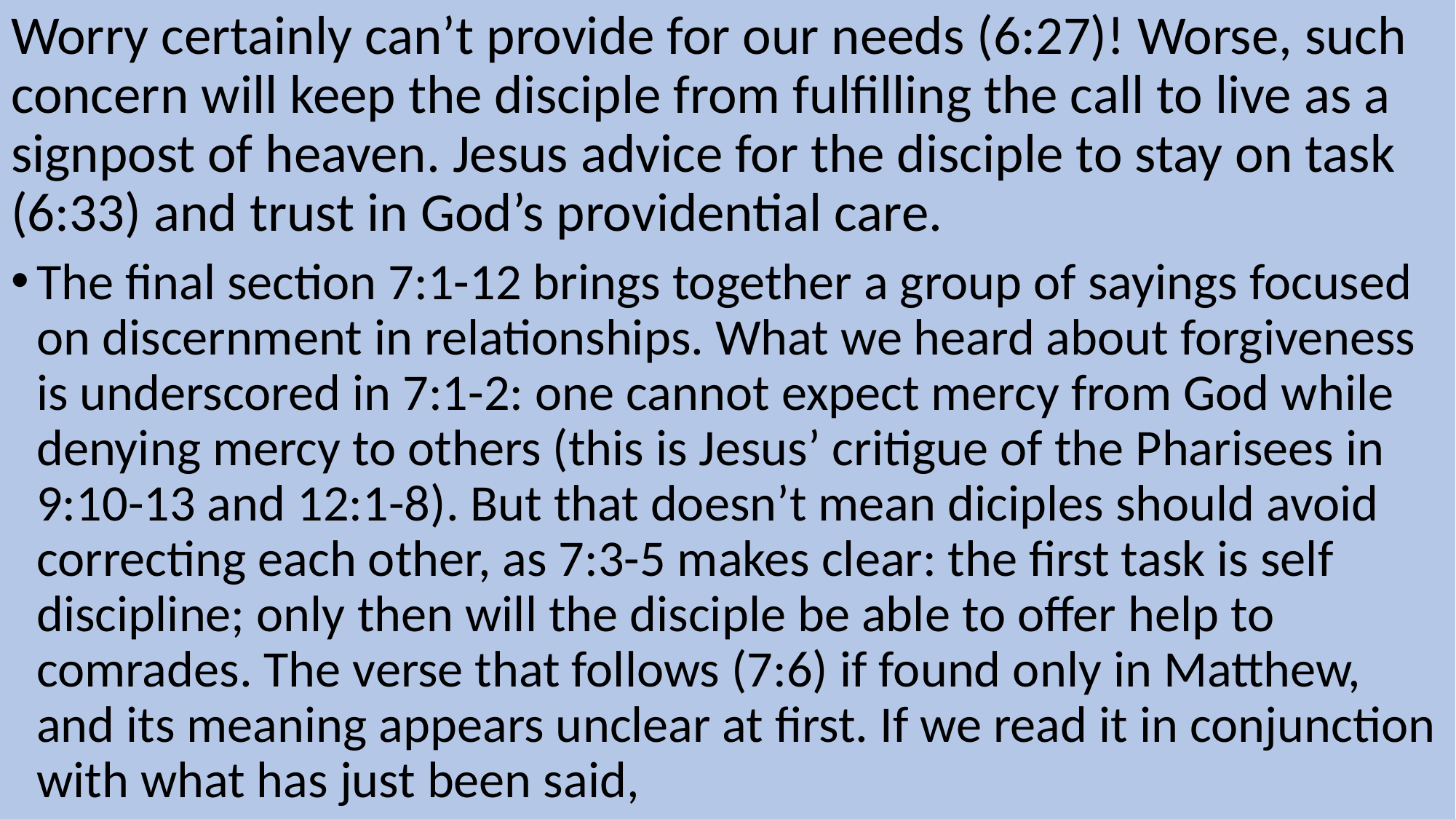

# Worry certainly can’t provide for our needs (6:27)! Worse, such concern will keep the disciple from fulfilling the call to live as a signpost of heaven. Jesus advice for the disciple to stay on task (6:33) and trust in God’s providential care.
The final section 7:1-12 brings together a group of sayings focused on discernment in relationships. What we heard about forgiveness is underscored in 7:1-2: one cannot expect mercy from God while denying mercy to others (this is Jesus’ critigue of the Pharisees in 9:10-13 and 12:1-8). But that doesn’t mean diciples should avoid correcting each other, as 7:3-5 makes clear: the first task is self discipline; only then will the disciple be able to offer help to comrades. The verse that follows (7:6) if found only in Matthew, and its meaning appears unclear at first. If we read it in conjunction with what has just been said,